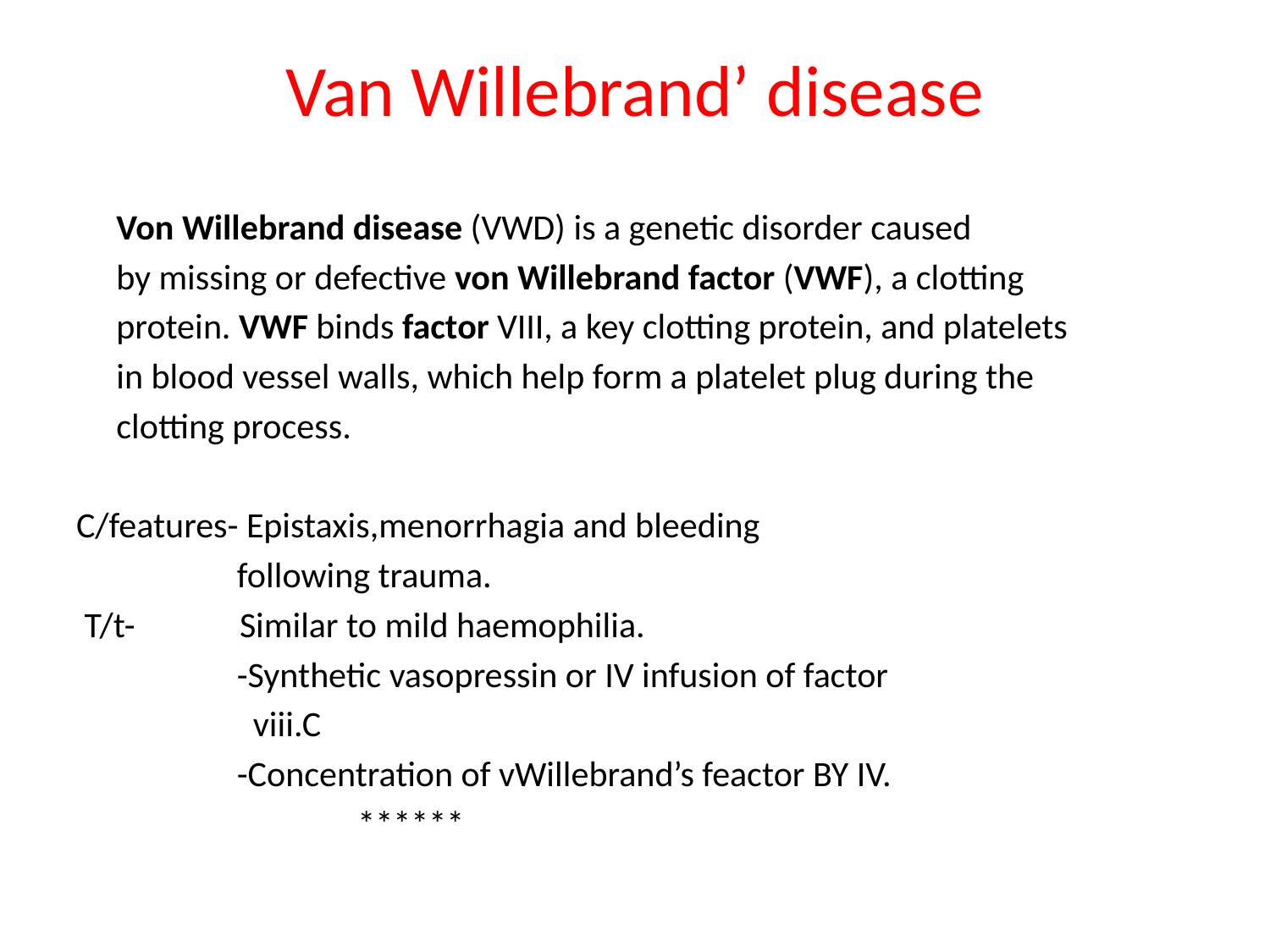

# Van Willebrand’ disease

     Von Willebrand disease (VWD) is a genetic disorder caused
     by missing or defective von Willebrand factor (VWF), a clotting
     protein. VWF binds factor VIII, a key clotting protein, and platelets
     in blood vessel walls, which help form a platelet plug during the
     clotting process.

C/features- Epistaxis,menorrhagia and bleeding
                    following trauma.
 T/t-             Similar to mild haemophilia.
                    -Synthetic vasopressin or IV infusion of factor
                      viii.C
                    -Concentration of vWillebrand’s feactor BY IV.
                                   ******